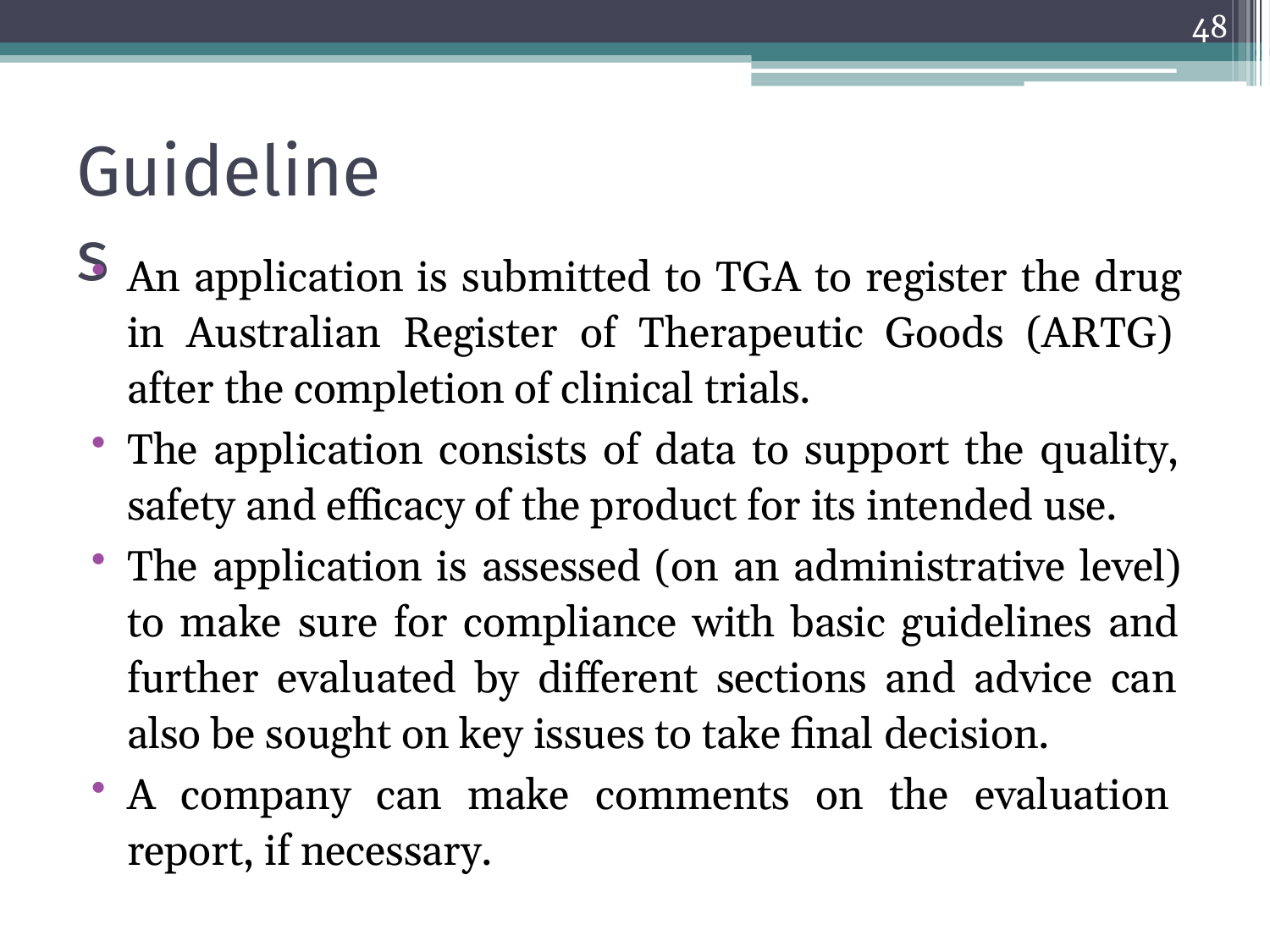

48
# Guidelines
An application is submitted to TGA to register the drug  in Australian Register of Therapeutic Goods (ARTG)  after the completion of clinical trials.
The application consists of data to support the quality,  safety and efficacy of the product for its intended use.
The application is assessed (on an administrative level)  to make sure for compliance with basic guidelines and  further evaluated by different sections and advice can  also be sought on key issues to take final decision.
A company can make comments on the evaluation  report, if necessary.